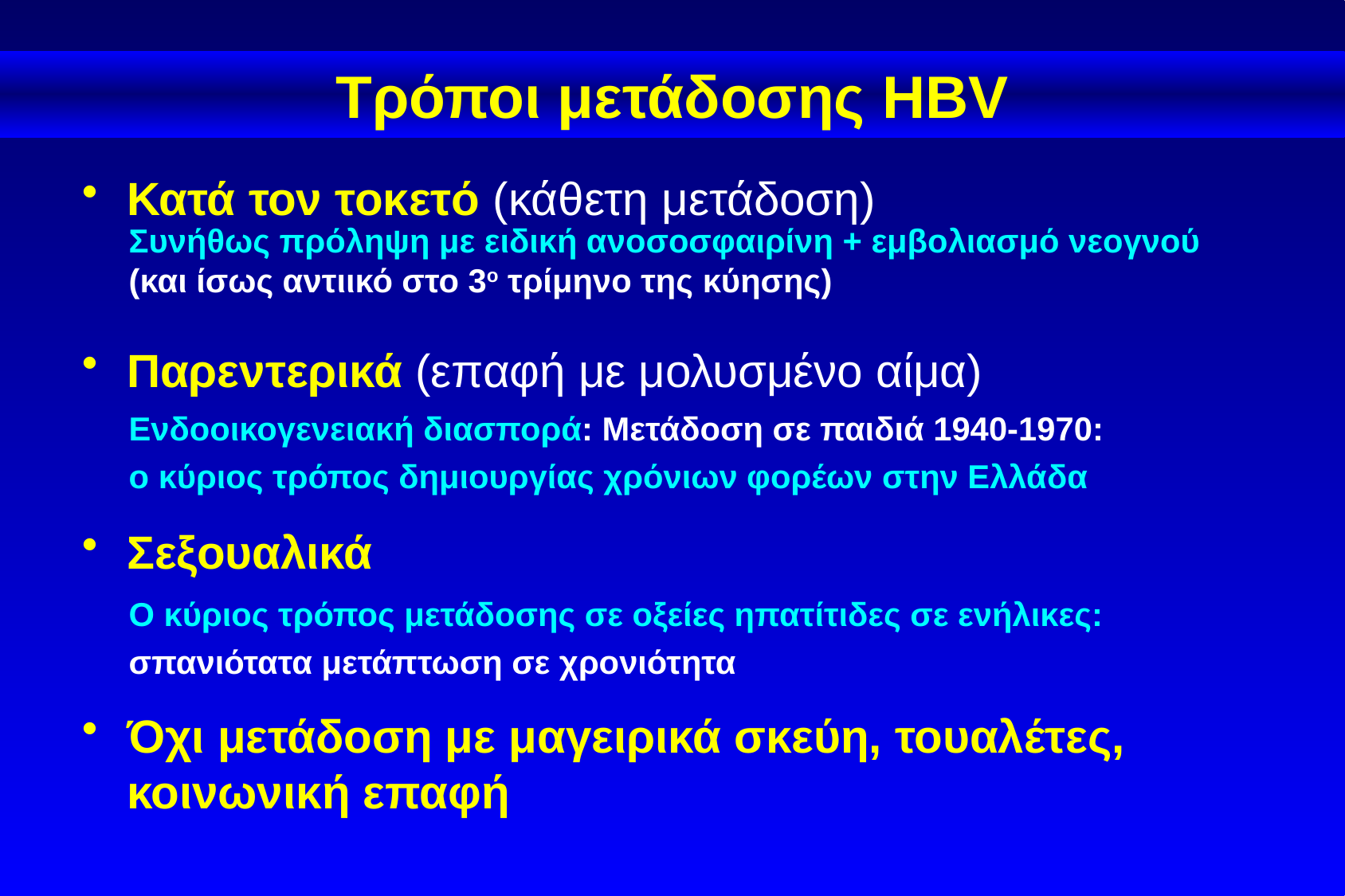

# Τρόποι μετάδοσης HBV
Κατά τον τοκετό (κάθετη μετάδοση)

Παρεντερικά (επαφή με μολυσμένο αίμα)

Σεξουαλικά

Όχι μετάδοση με μαγειρικά σκεύη, τουαλέτες, κοινωνική επαφή
Συνήθως πρόληψη με ειδική ανοσοσφαιρίνη + εμβολιασμό νεογνού (και ίσως αντιικό στο 3ο τρίμηνο της κύησης)
Ενδοοικογενειακή διασπορά: Μετάδοση σε παιδιά 1940-1970:
ο κύριος τρόπος δημιουργίας χρόνιων φορέων στην Ελλάδα
Ο κύριος τρόπος μετάδοσης σε οξείες ηπατίτιδες σε ενήλικες:
σπανιότατα μετάπτωση σε χρονιότητα